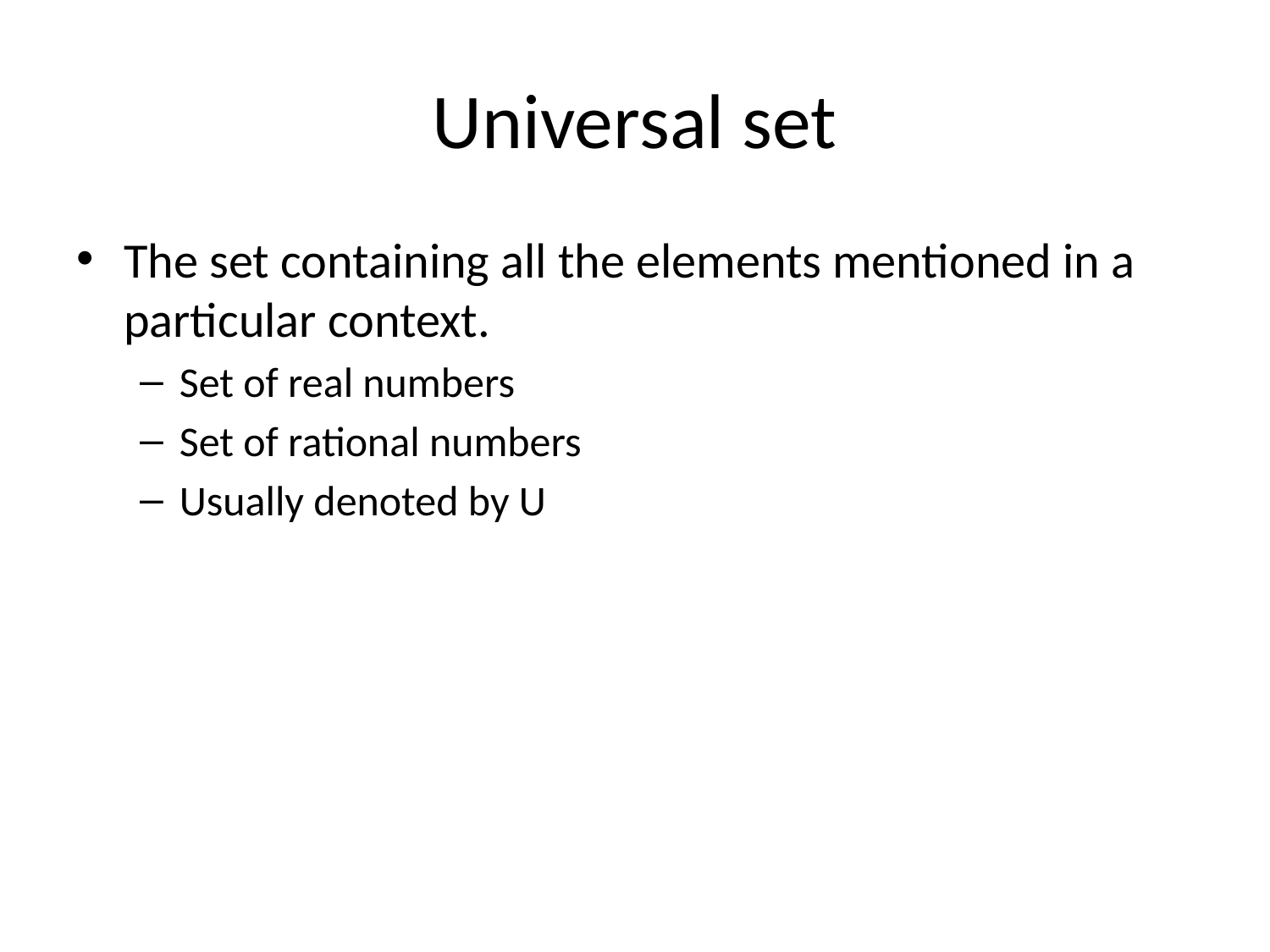

# Universal set
The set containing all the elements mentioned in a particular context.
Set of real numbers
Set of rational numbers
Usually denoted by U